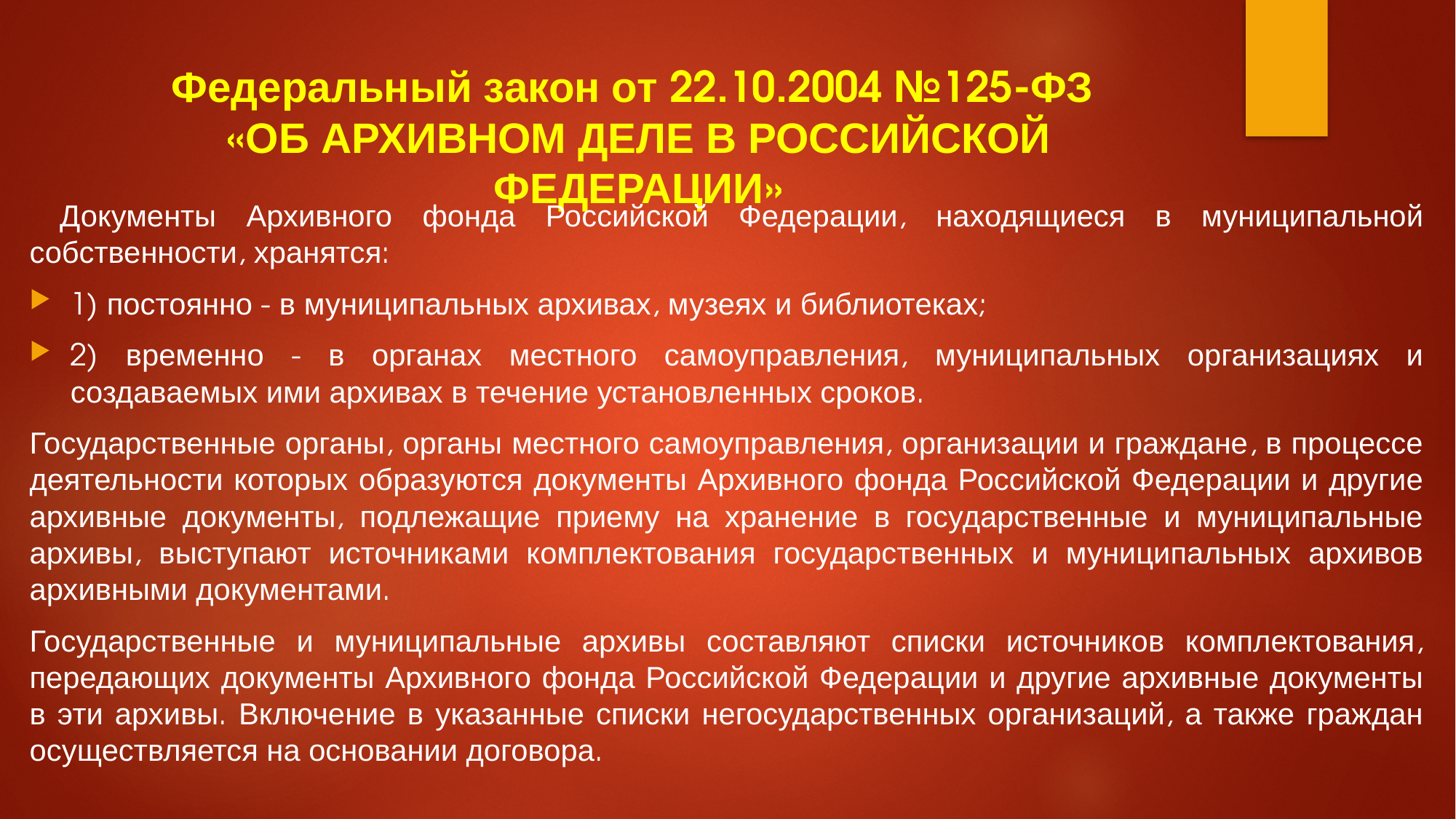

# Федеральный закон от 22.10.2004 №125-ФЗ «ОБ АРХИВНОМ ДЕЛЕ В РОССИЙСКОЙ ФЕДЕРАЦИИ»
 Документы Архивного фонда Российской Федерации, находящиеся в муниципальной собственности, хранятся:
1) постоянно - в муниципальных архивах, музеях и библиотеках;
2) временно - в органах местного самоуправления, муниципальных организациях и создаваемых ими архивах в течение установленных сроков.
Государственные органы, органы местного самоуправления, организации и граждане, в процессе деятельности которых образуются документы Архивного фонда Российской Федерации и другие архивные документы, подлежащие приему на хранение в государственные и муниципальные архивы, выступают источниками комплектования государственных и муниципальных архивов архивными документами.
Государственные и муниципальные архивы составляют списки источников комплектования, передающих документы Архивного фонда Российской Федерации и другие архивные документы в эти архивы. Включение в указанные списки негосударственных организаций, а также граждан осуществляется на основании договора.